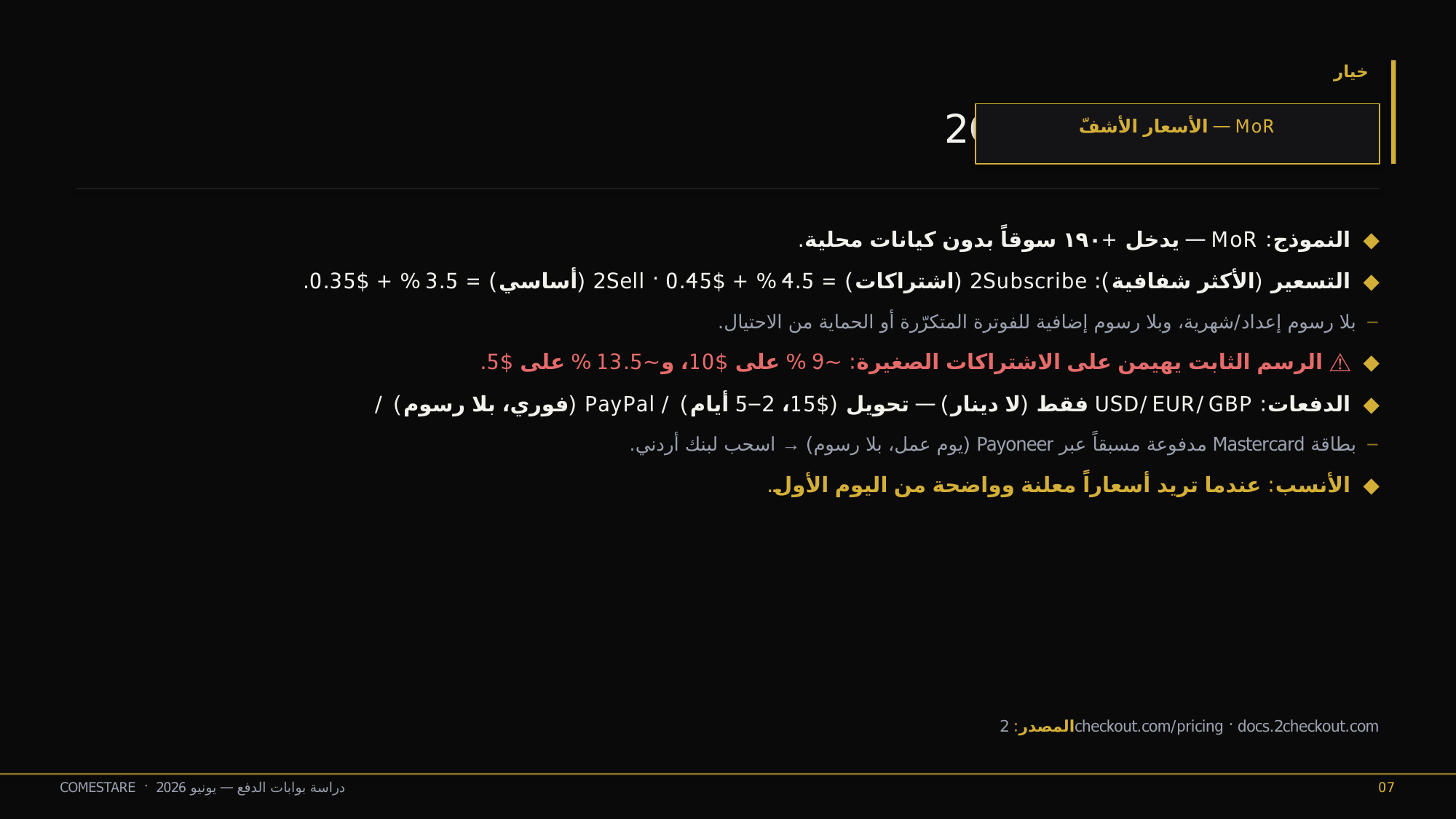

خيار

2Checkout (Verifone)

MoR — الأسعار الأشفّ

◆  النموذج: MoR — يدخل +١٩٠ سوقاً بدون كيانات محلية.
◆  التسعير (الأكثر شفافية): 2Subscribe (اشتراكات) = 4.5% + $0.45 · 2Sell (أساسي) = 3.5% + $0.35.
–  بلا رسوم إعداد/شهرية، وبلا رسوم إضافية للفوترة المتكرّرة أو الحماية من الاحتيال.
◆  ⚠ الرسم الثابت يهيمن على الاشتراكات الصغيرة: ~9% على $10، و~13.5% على $5.
◆  الدفعات: USD/EUR/GBP فقط (لا دينار) — تحويل ($15، 2–5 أيام) / PayPal (فوري، بلا رسوم) /
–  بطاقة Mastercard مدفوعة مسبقاً عبر Payoneer (يوم عمل، بلا رسوم) → اسحب لبنك أردني.
◆  الأنسب: عندما تريد أسعاراً معلنة وواضحة من اليوم الأول.
المصدر: 2checkout.com/pricing · docs.2checkout.com

COMESTARE  ·  دراسة بوابات الدفع — يونيو 2026
07